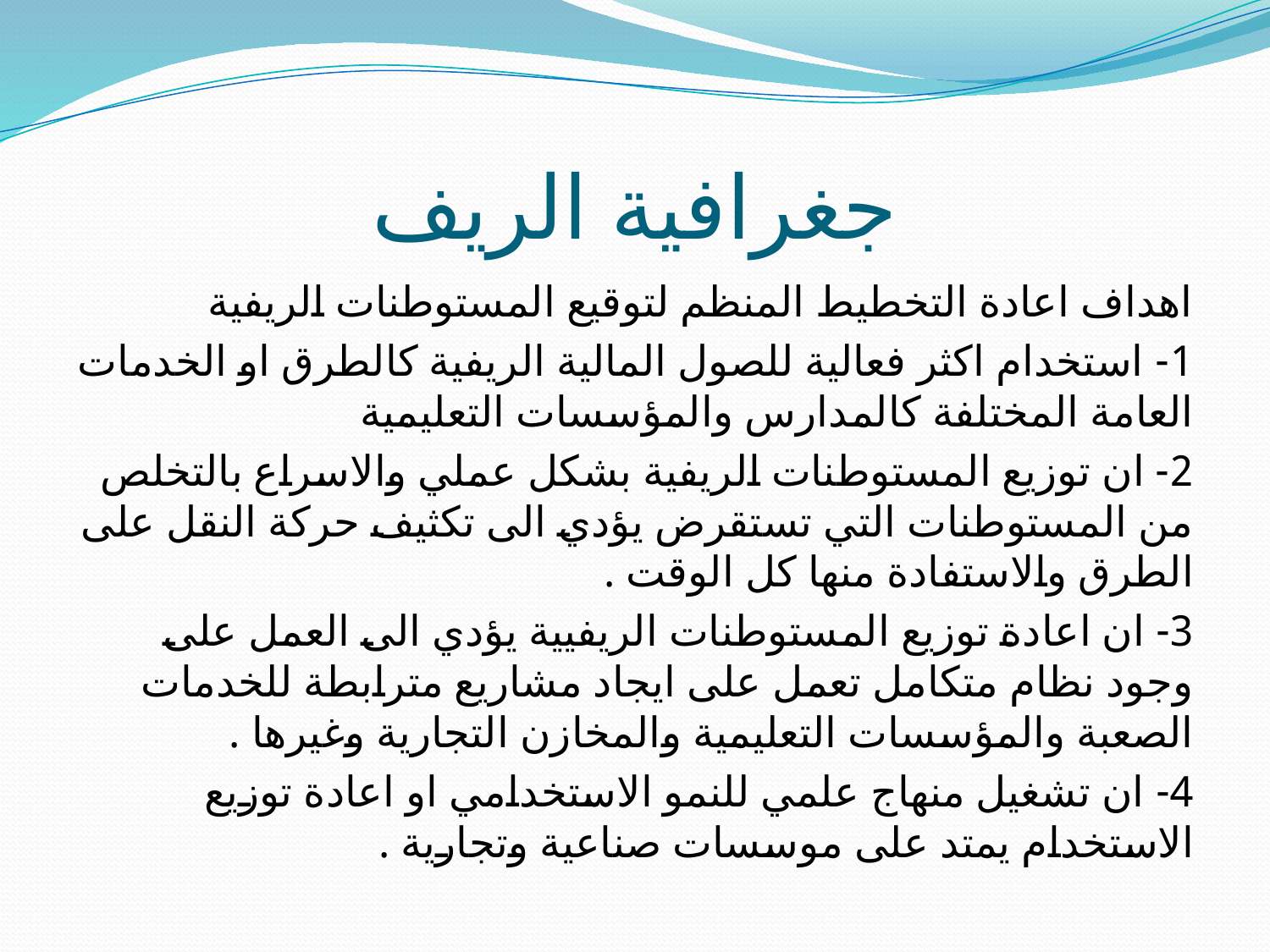

# جغرافية الريف
اهداف اعادة التخطيط المنظم لتوقيع المستوطنات الريفية
1- استخدام اكثر فعالية للصول المالية الريفية كالطرق او الخدمات العامة المختلفة كالمدارس والمؤسسات التعليمية
2- ان توزيع المستوطنات الريفية بشكل عملي والاسراع بالتخلص من المستوطنات التي تستقرض يؤدي الى تكثيف حركة النقل على الطرق والاستفادة منها كل الوقت .
3- ان اعادة توزيع المستوطنات الريفيية يؤدي الى العمل على وجود نظام متكامل تعمل على ايجاد مشاريع مترابطة للخدمات الصعبة والمؤسسات التعليمية والمخازن التجارية وغيرها .
4- ان تشغيل منهاج علمي للنمو الاستخدامي او اعادة توزيع الاستخدام يمتد على موسسات صناعية وتجارية .